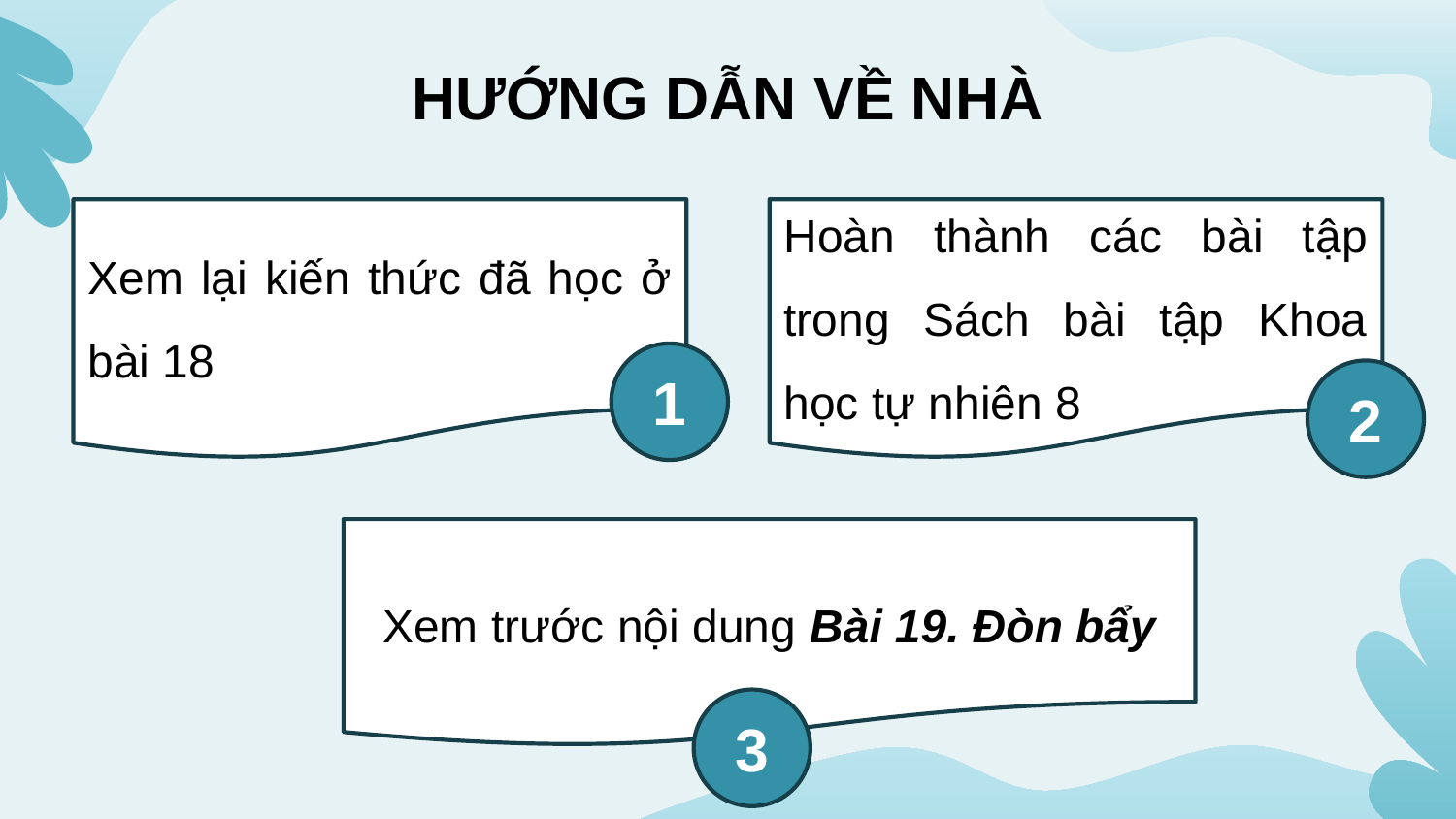

HƯỚNG DẪN VỀ NHÀ
Hoàn thành các bài tập trong Sách bài tập Khoa học tự nhiên 8
Xem lại kiến thức đã học ở bài 18
1
2
Xem trước nội dung Bài 19. Đòn bẩy
3